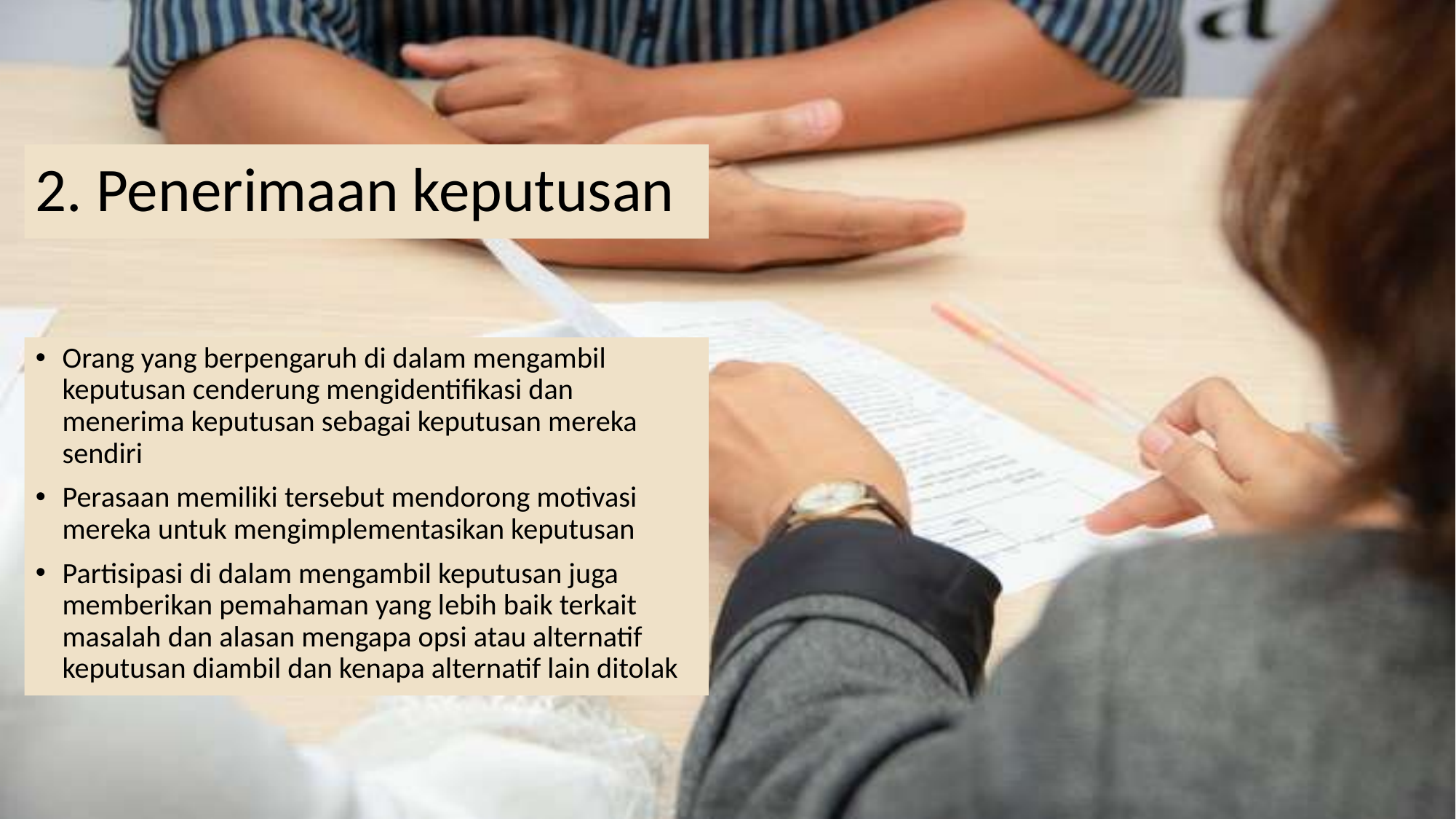

# 2. Penerimaan keputusan
Orang yang berpengaruh di dalam mengambil keputusan cenderung mengidentifikasi dan menerima keputusan sebagai keputusan mereka sendiri
Perasaan memiliki tersebut mendorong motivasi mereka untuk mengimplementasikan keputusan
Partisipasi di dalam mengambil keputusan juga memberikan pemahaman yang lebih baik terkait masalah dan alasan mengapa opsi atau alternatif keputusan diambil dan kenapa alternatif lain ditolak